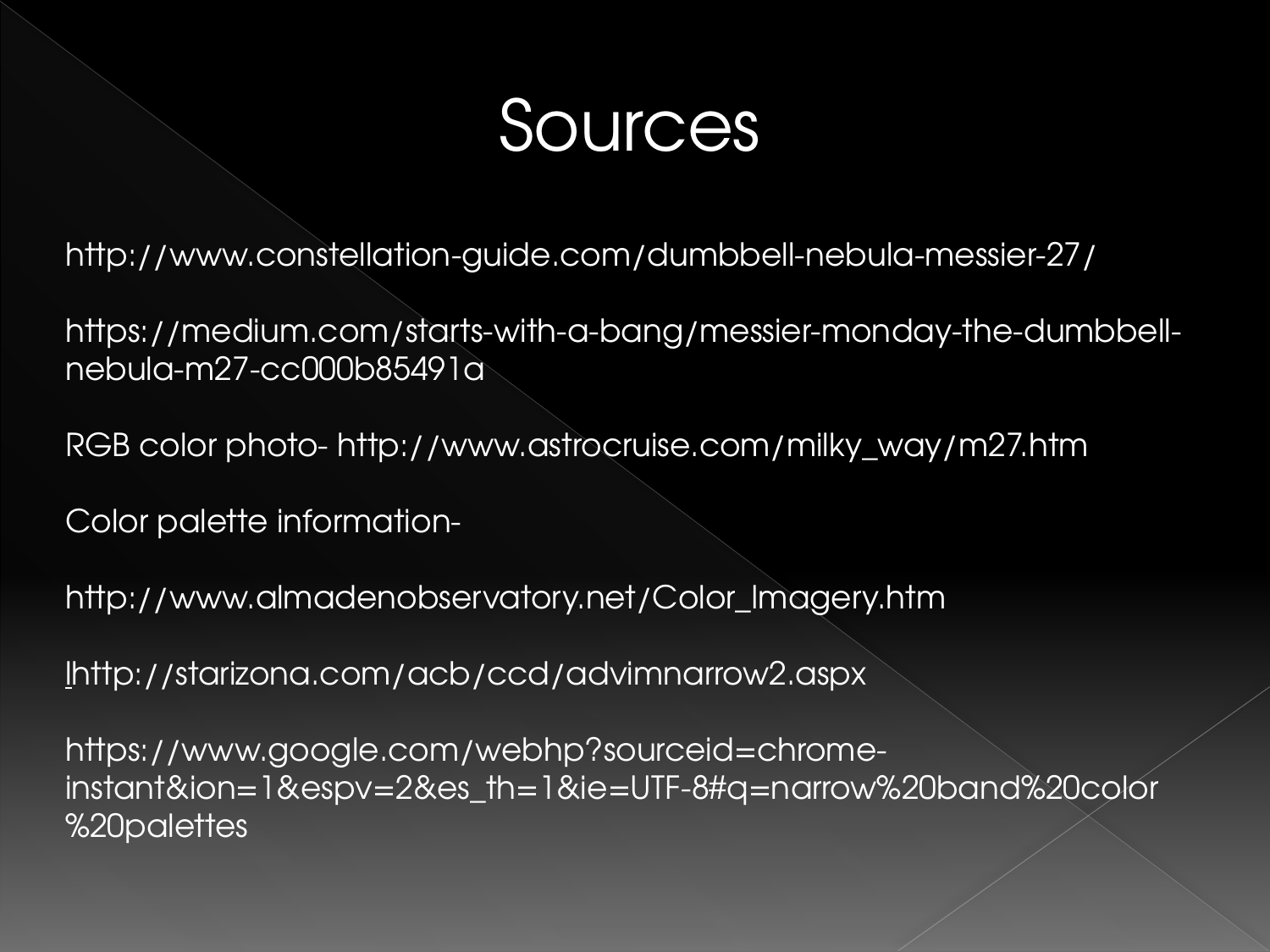

Sources

http://www.constellation-guide.com/dumbbell-nebula-messier-27/

https://medium.com/starts-with-a-bang/messier-monday-the-dumbbell-nebula-m27-cc000b85491a

RGB color photo- http://www.astrocruise.com/milky_way/m27.htm

Color palette information-

http://www.almadenobservatory.net/Color_Imagery.htm

lhttp://starizona.com/acb/ccd/advimnarrow2.aspx

https://www.google.com/webhp?sourceid=chrome-instant&ion=1&espv=2&es_th=1&ie=UTF-8#q=narrow%20band%20color%20palettes